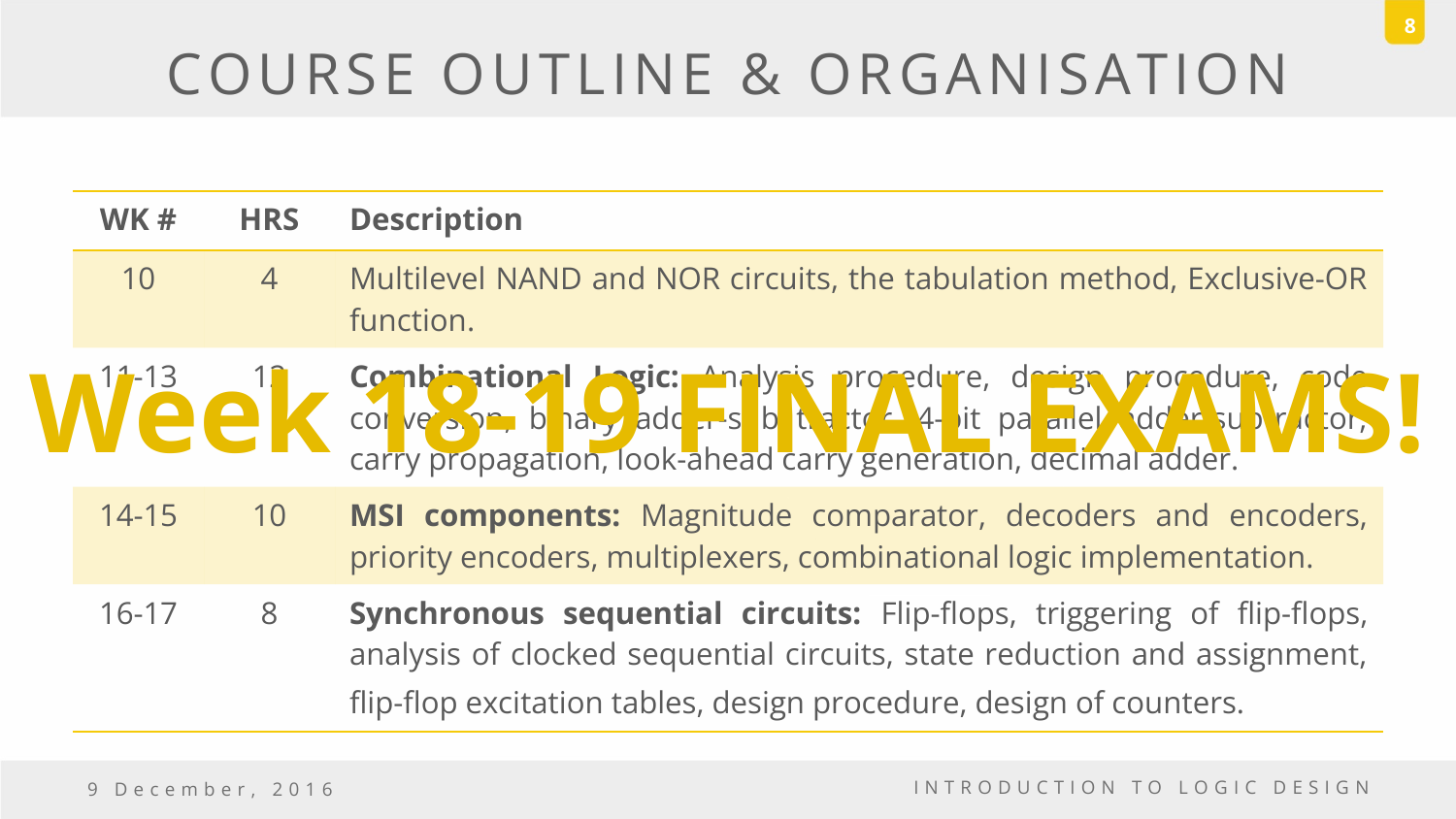

8
# COURSE OUTLINE & ORGANISATION
| WK # | HRS | Description |
| --- | --- | --- |
| 10 | 4 | Multilevel NAND and NOR circuits, the tabulation method, Exclusive-OR function. |
| 11-13 | 12 | Combinational Logic: Analysis procedure, design procedure, code conversion, binary adder-sub tractor, 4-bit parallel adder-subtractor, carry propagation, look-ahead carry generation, decimal adder. |
| 14-15 | 10 | MSI components: Magnitude comparator, decoders and encoders, priority encoders, multiplexers, combinational logic implementation. |
| 16-17 | 8 | Synchronous sequential circuits: Flip-flops, triggering of flip-flops, analysis of clocked sequential circuits, state reduction and assignment, flip-flop excitation tables, design procedure, design of counters. |
Week 18-19 FINAL EXAMS!
9 December, 2016
INTRODUCTION TO LOGIC DESIGN